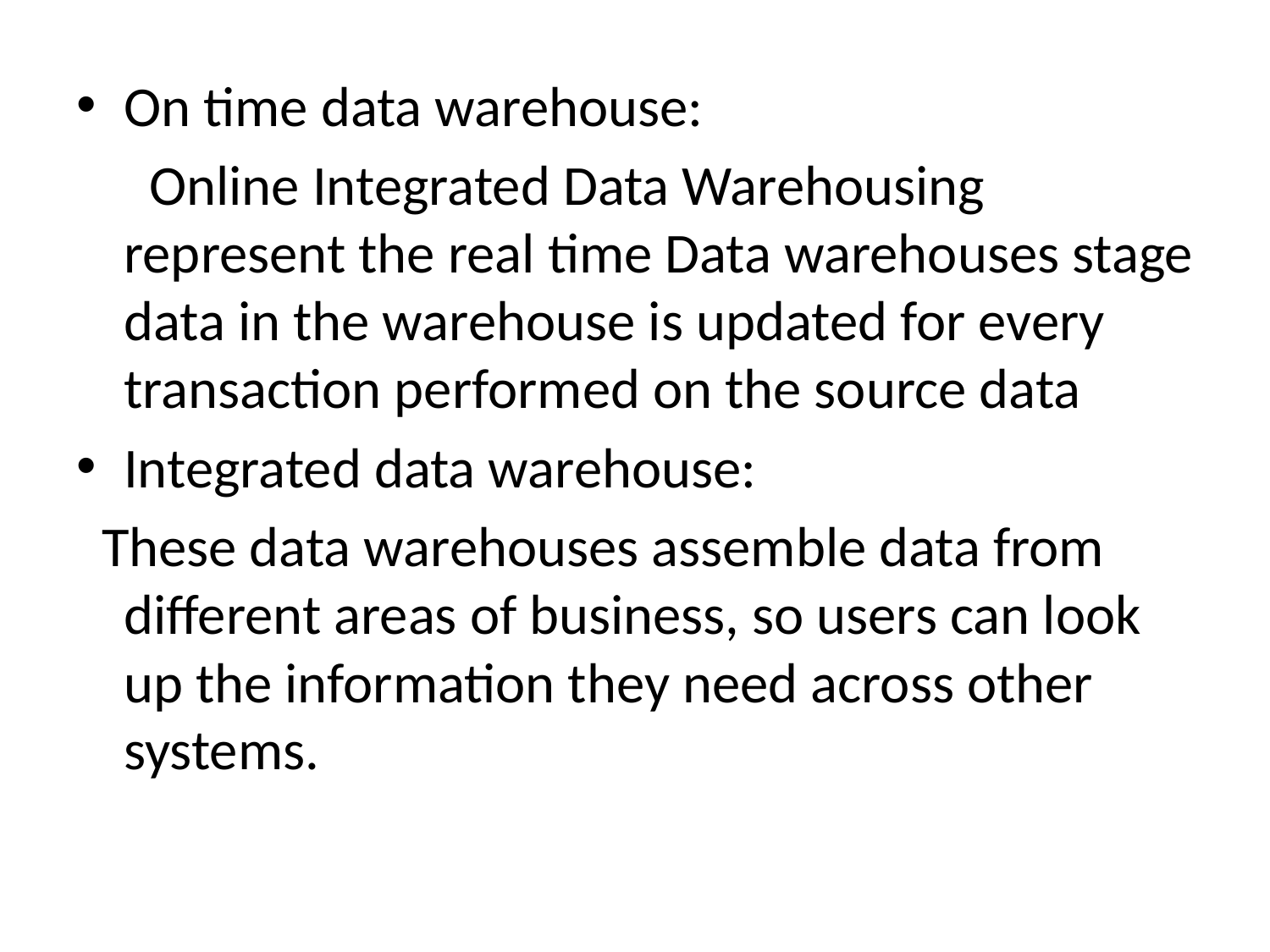

On time data warehouse:
	  Online Integrated Data Warehousing represent the real time Data warehouses stage data in the warehouse is updated for every transaction performed on the source data
Integrated data warehouse:
  These data warehouses assemble data from different areas of business, so users can look up the information they need across other systems.